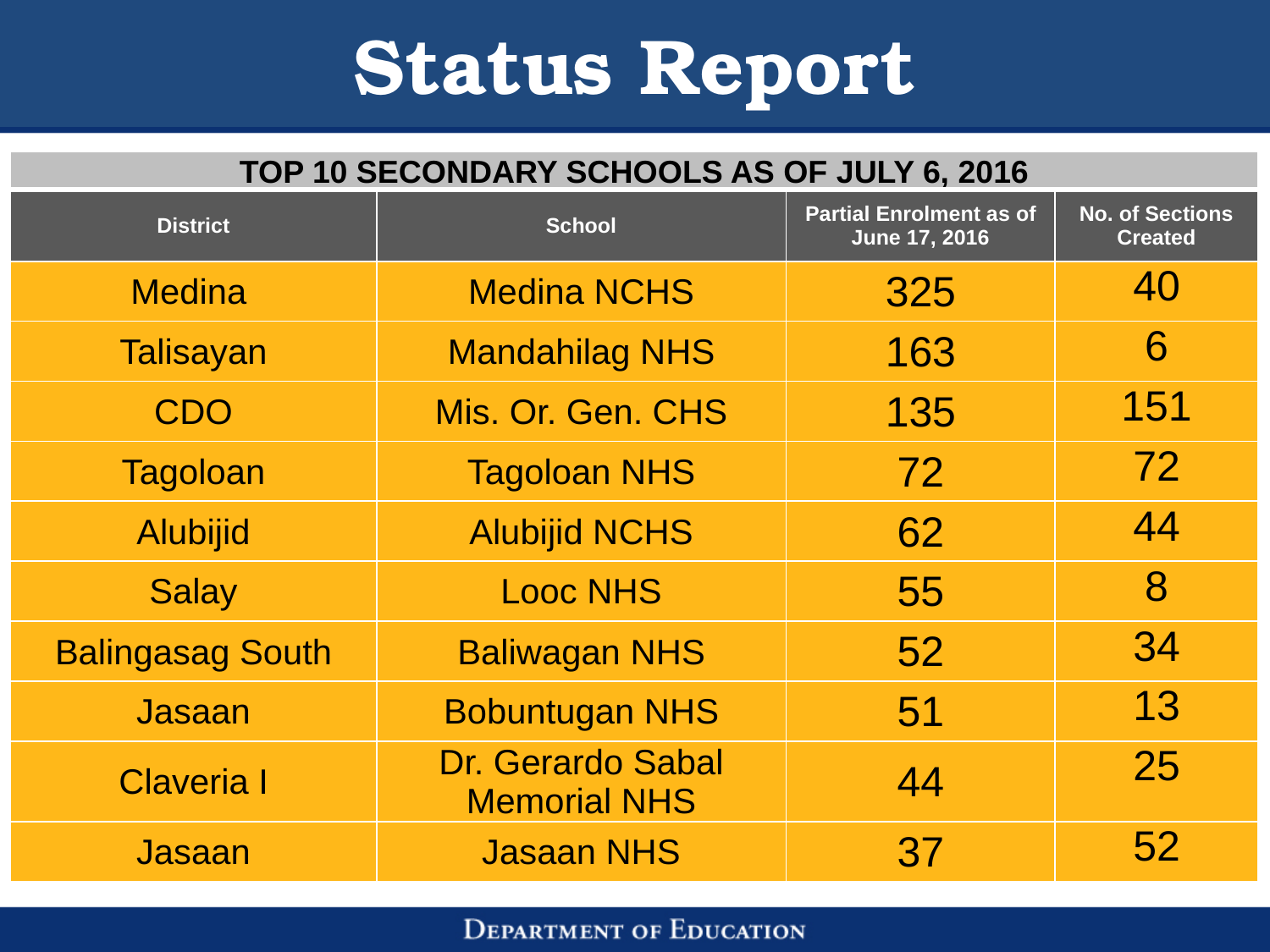

# Status Report
| TOP 10 SECONDARY SCHOOLS AS OF JULY 6, 2016 |  |  |  |
| --- | --- | --- | --- |
| District | School | Partial Enrolment as of June 17, 2016 | No. of Sections Created |
| Medina | Medina NCHS | 325 | 40 |
| Talisayan | Mandahilag NHS | 163 | 6 |
| CDO | Mis. Or. Gen. CHS | 135 | 151 |
| Tagoloan | Tagoloan NHS | 72 | 72 |
| Alubijid | Alubijid NCHS | 62 | 44 |
| Salay | Looc NHS | 55 | 8 |
| Balingasag South | Baliwagan NHS | 52 | 34 |
| Jasaan | Bobuntugan NHS | 51 | 13 |
| Claveria I | Dr. Gerardo Sabal Memorial NHS | 44 | 25 |
| Jasaan | Jasaan NHS | 37 | 52 |